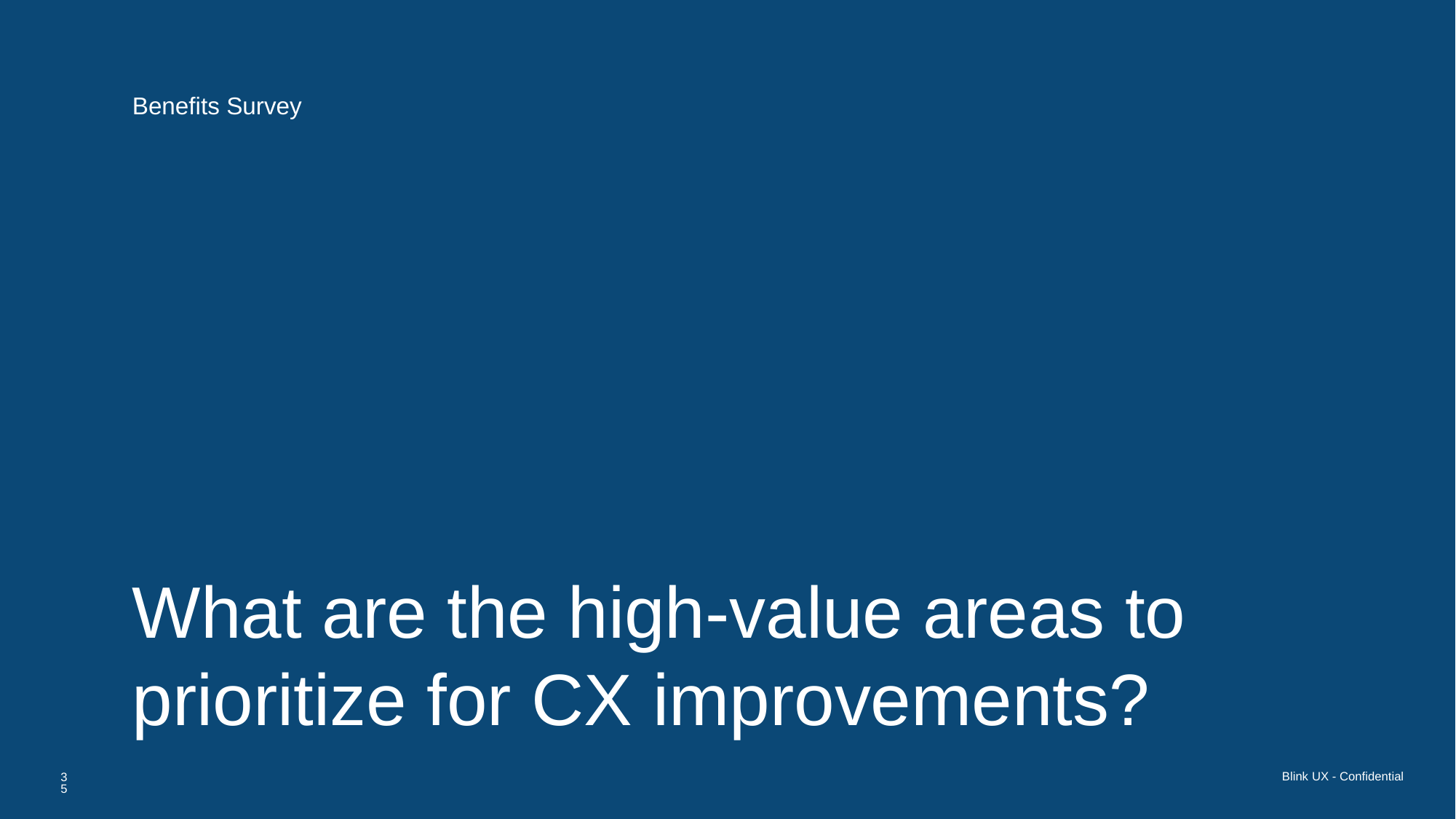

Benefits Survey
What are the high-value areas to prioritize for CX improvements?
35